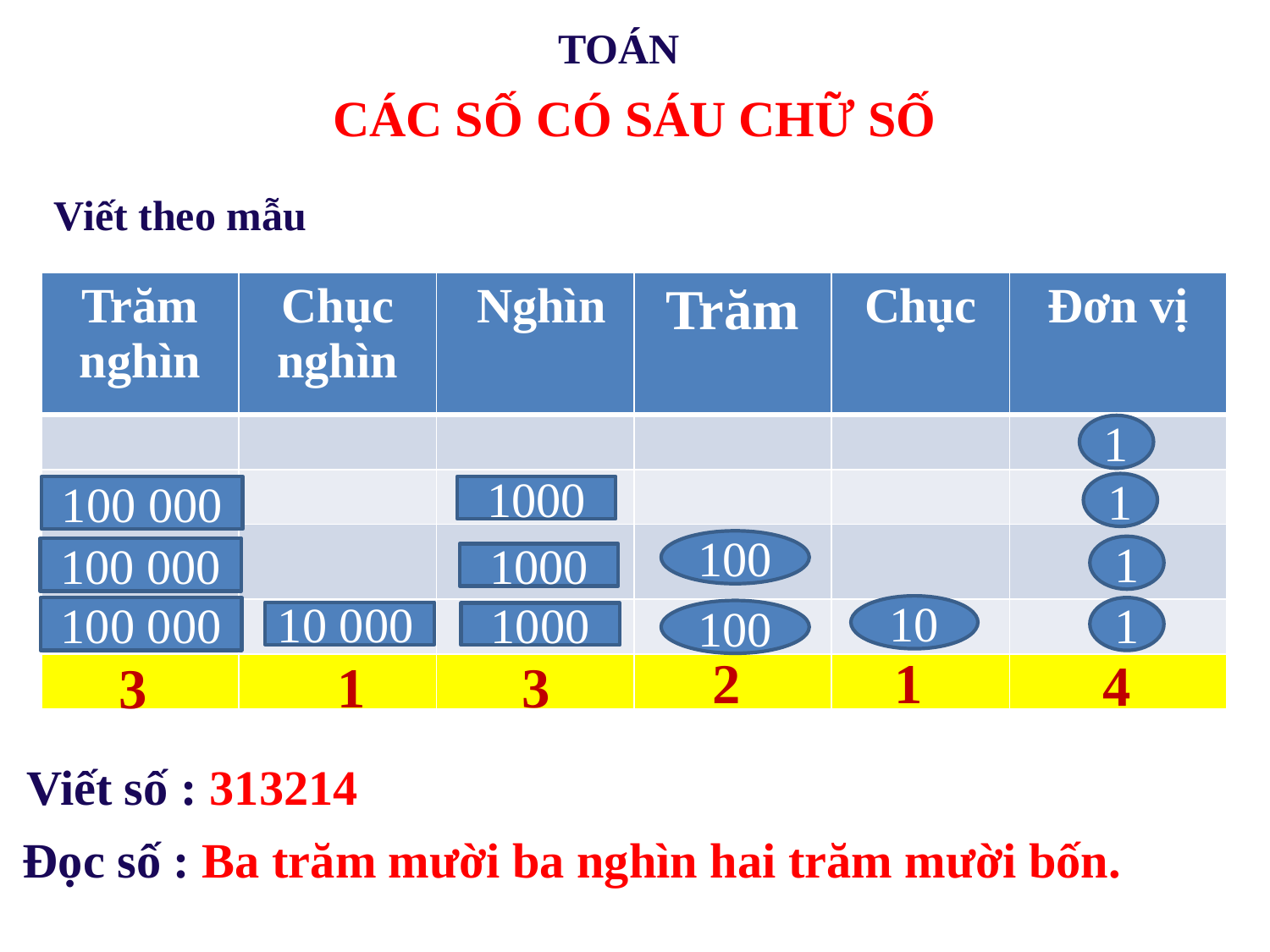

TOÁN
CÁC SỐ CÓ SÁU CHỮ SỐ
Viết theo mẫu
| Trăm nghìn | Chục nghìn | Nghìn | Trăm | Chục | Đơn vị |
| --- | --- | --- | --- | --- | --- |
|  |  |  |  |  |  |
|  |  |  |  |  |  |
|  |  |  |  |  |  |
|  |  |  |  |  |  |
|  |  |  |  |  |  |
1
1
1
100 000
1000
100
100
1
1
100 000
1000
10
100 000
1
100
10 000
1000
2
1
4
3
1
3
Viết số : 313214
Đọc số : Ba trăm mười ba nghìn hai trăm mười bốn.